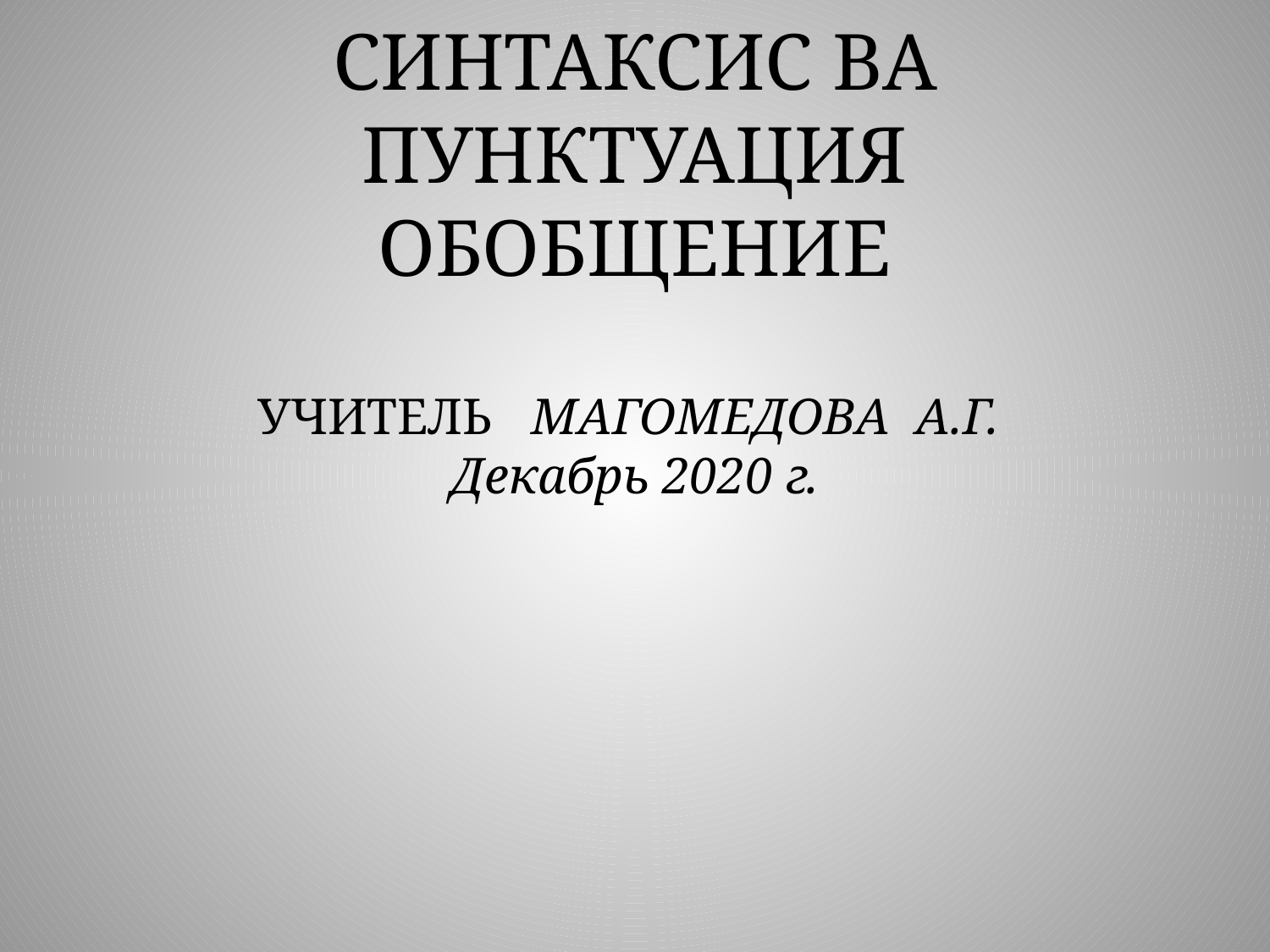

# СИНТАКСИС ВА ПУНКТУАЦИЯ ОБОБЩЕНИЕ УЧИТЕЛЬ   МАГОМЕДОВА  А.Г. Декабрь 2020 г.